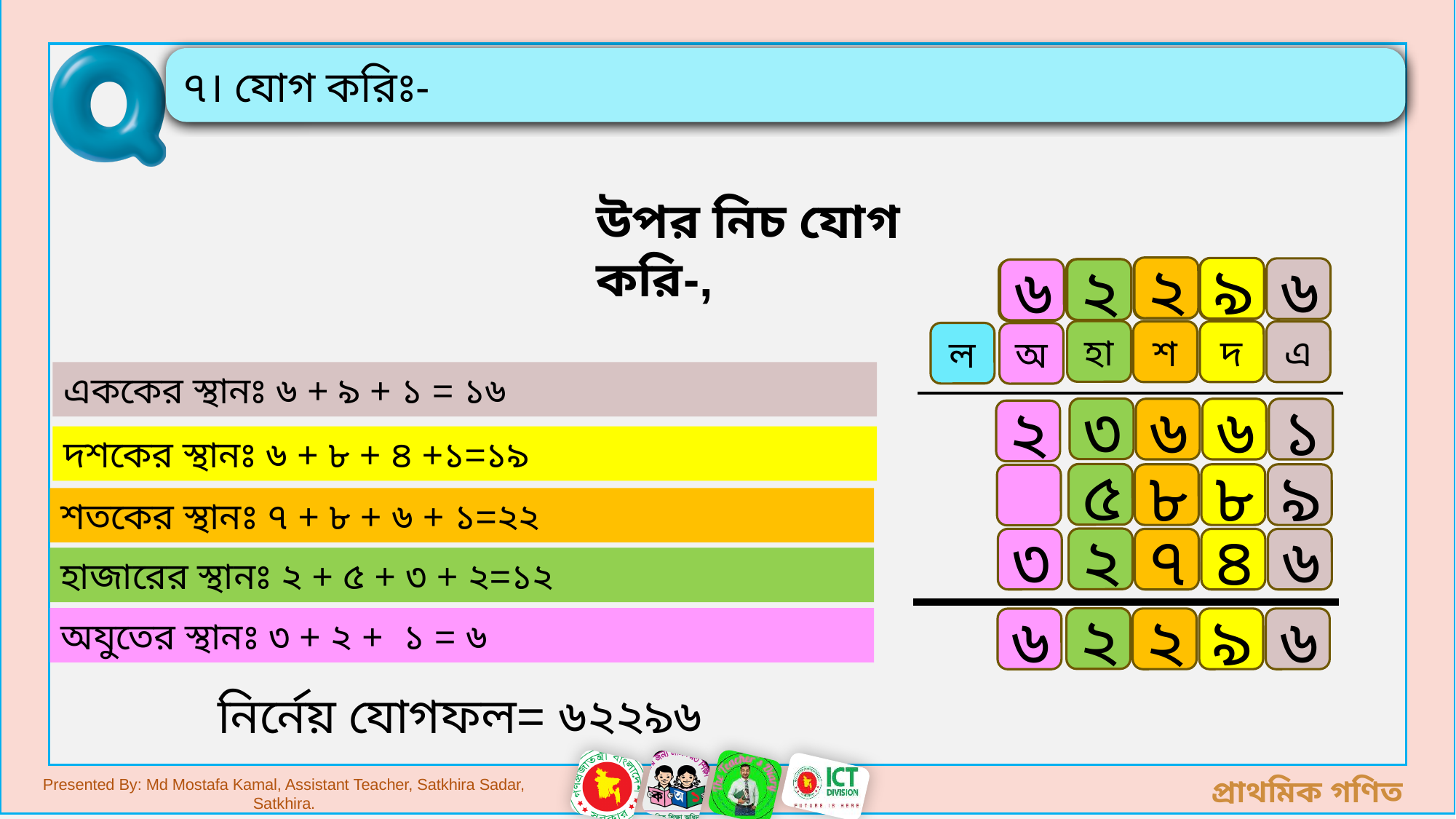

৭। যোগ করিঃ-
উপর নিচ যোগ করি-,
২
৯
১
৬
১
২
২
৬
১
হা
শ
দ
এ
ল
অ
এককের স্থানঃ ৬ + ৯ + ১ = ১৬
৩
৬
৬
১
২
দশকের স্থানঃ ৬ + ৮ + ৪ +১=১৯
৫
৮
৮
৯

শতকের স্থানঃ ৭ + ৮ + ৬ + ১=২২
২
৩
৭
৪
৬
হাজারের স্থানঃ ২ + ৫ + ৩ + ২=১২
অযুতের স্থানঃ ৩ + ২ +  ১ = ৬
২
২
৯
৬
৬
নির্নেয় যোগফল= ৬২২৯৬